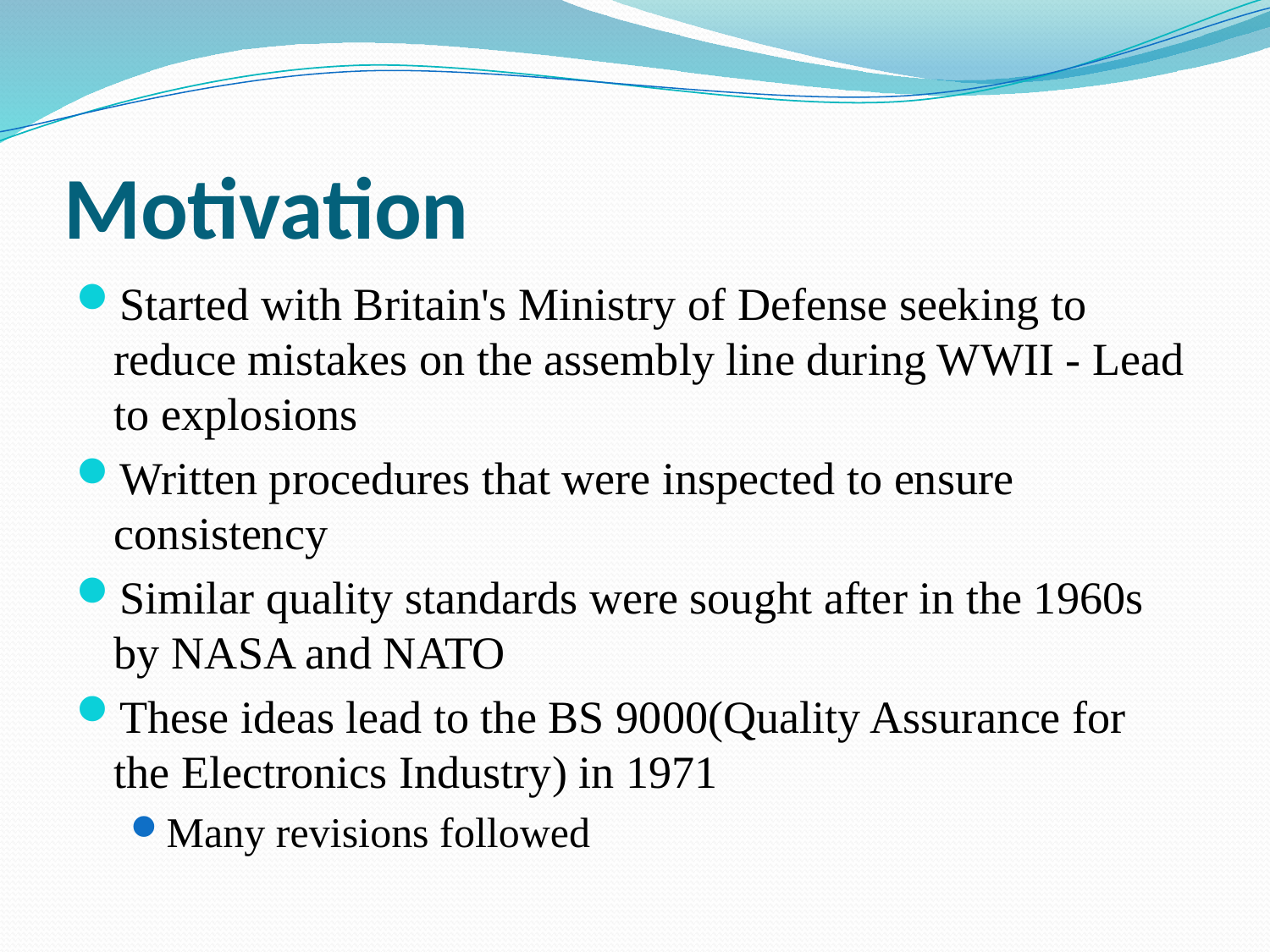

# Motivation
Started with Britain's Ministry of Defense seeking to reduce mistakes on the assembly line during WWII - Lead to explosions
Written procedures that were inspected to ensure consistency
Similar quality standards were sought after in the 1960s by NASA and NATO
These ideas lead to the BS 9000(Quality Assurance for the Electronics Industry) in 1971
Many revisions followed